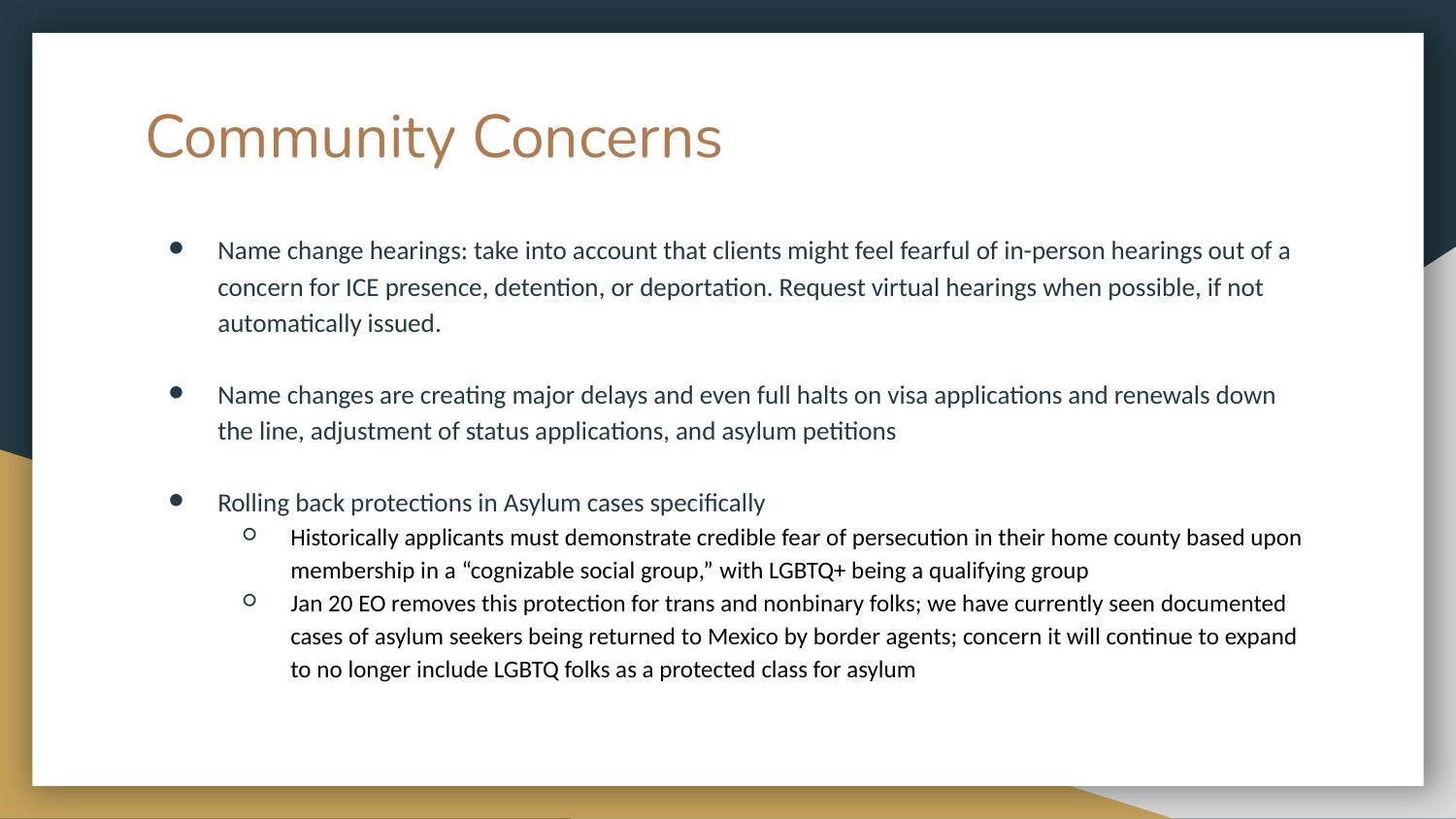

# Community Concerns
Name change hearings: take into account that clients might feel fearful of in-person hearings out of a concern for ICE presence, detention, or deportation. Request virtual hearings when possible, if not automatically issued.

Name changes are creating major delays and even full halts on visa applications and renewals down the line, adjustment of status applications, and asylum petitions

Rolling back protections in Asylum cases specifically
Historically applicants must demonstrate credible fear of persecution in their home county based upon membership in a “cognizable social group,” with LGBTQ+ being a qualifying group
Jan 20 EO removes this protection for trans and nonbinary folks; we have currently seen documented cases of asylum seekers being returned to Mexico by border agents; concern it will continue to expand to no longer include LGBTQ folks as a protected class for asylum